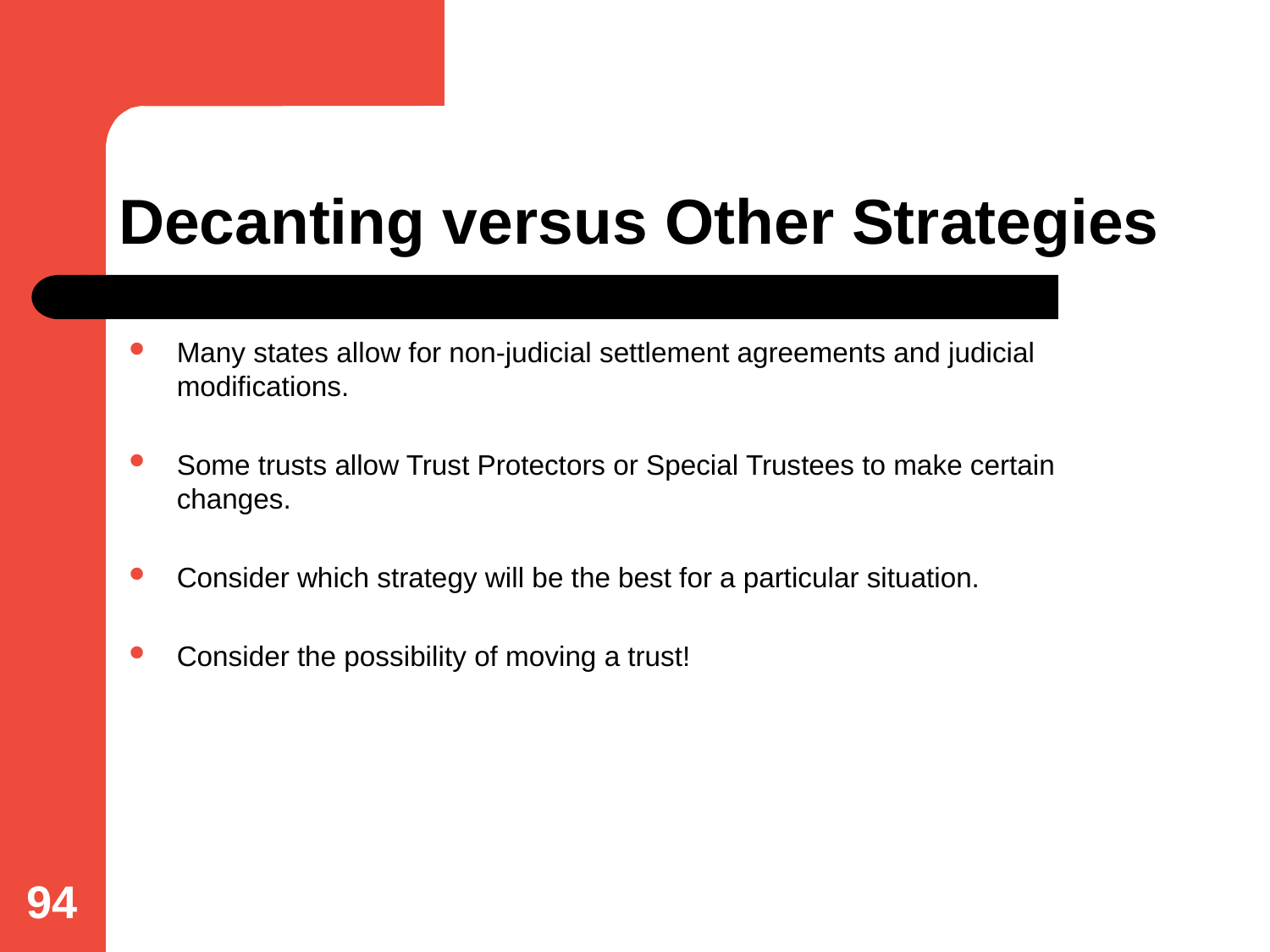

# Decanting versus Other Strategies
Many states allow for non-judicial settlement agreements and judicial modifications.

Some trusts allow Trust Protectors or Special Trustees to make certain changes.

Consider which strategy will be the best for a particular situation.

Consider the possibility of moving a trust!
94